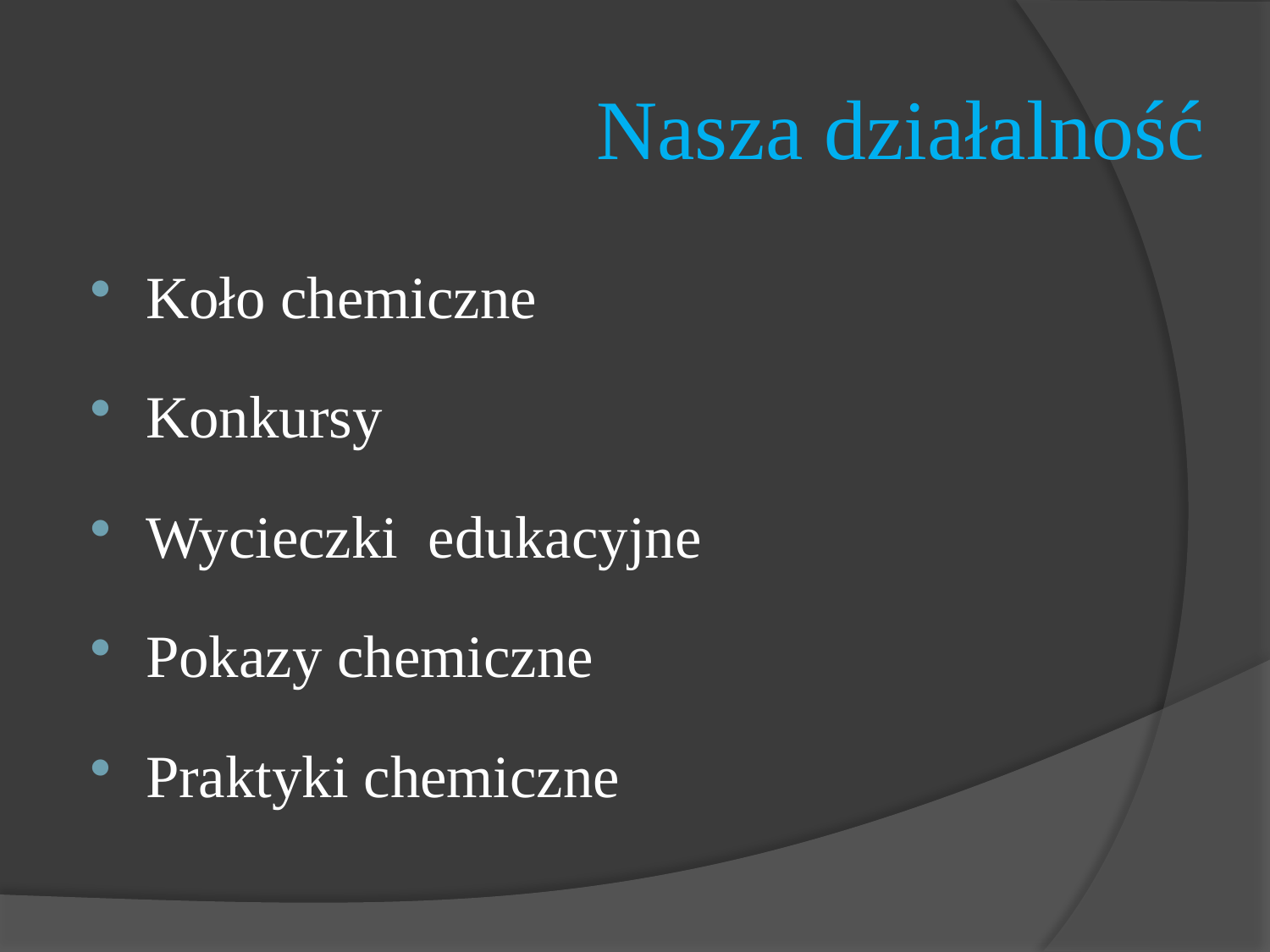

# Nasza działalność
Koło chemiczne
Konkursy
Wycieczki  edukacyjne
Pokazy chemiczne
Praktyki chemiczne